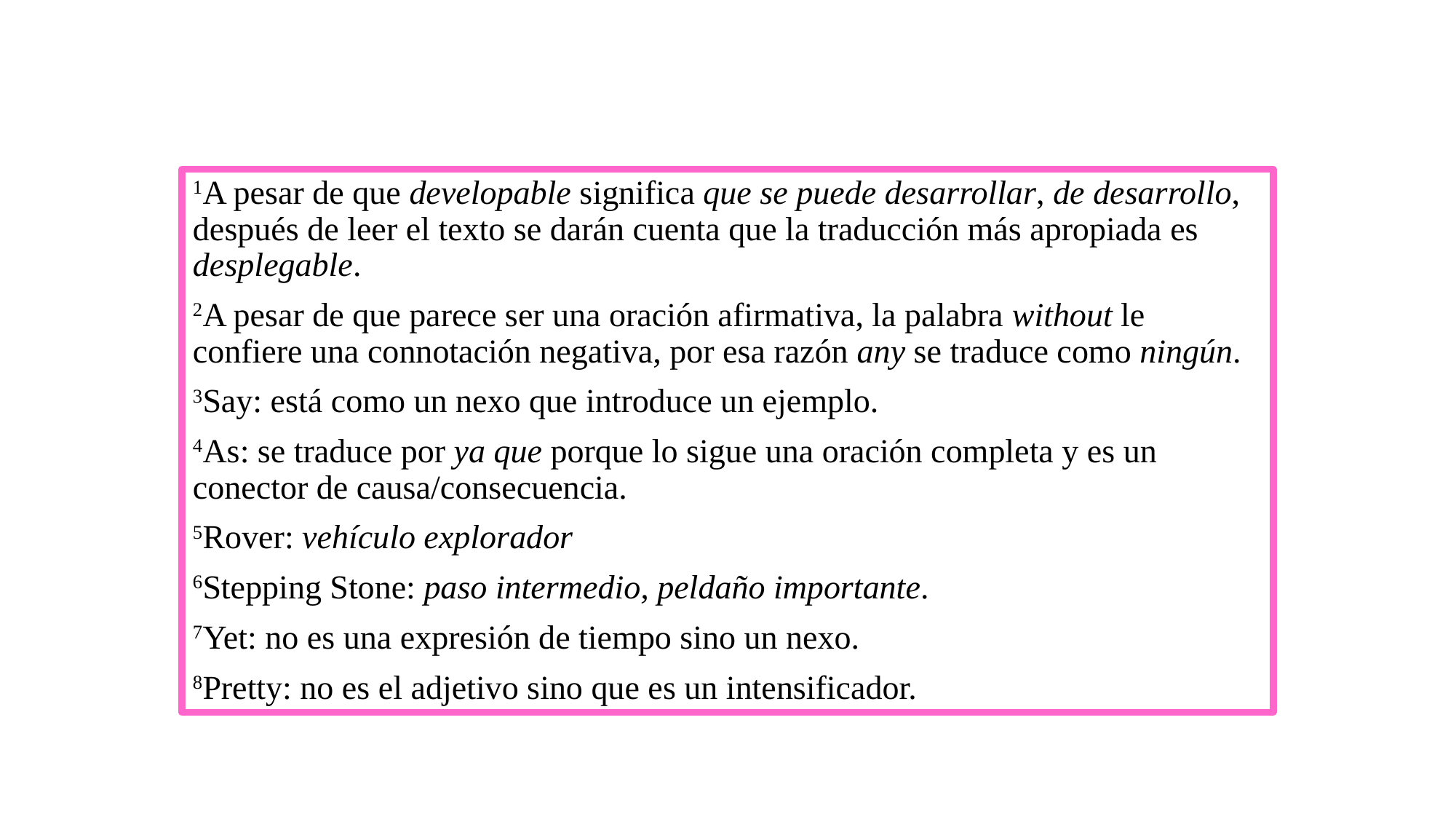

#
1A pesar de que developable significa que se puede desarrollar, de desarrollo, después de leer el texto se darán cuenta que la traducción más apropiada es desplegable.
2A pesar de que parece ser una oración afirmativa, la palabra without le confiere una connotación negativa, por esa razón any se traduce como ningún.
3Say: está como un nexo que introduce un ejemplo.
4As: se traduce por ya que porque lo sigue una oración completa y es un conector de causa/consecuencia.
5Rover: vehículo explorador
6Stepping Stone: paso intermedio, peldaño importante.
7Yet: no es una expresión de tiempo sino un nexo.
8Pretty: no es el adjetivo sino que es un intensificador.